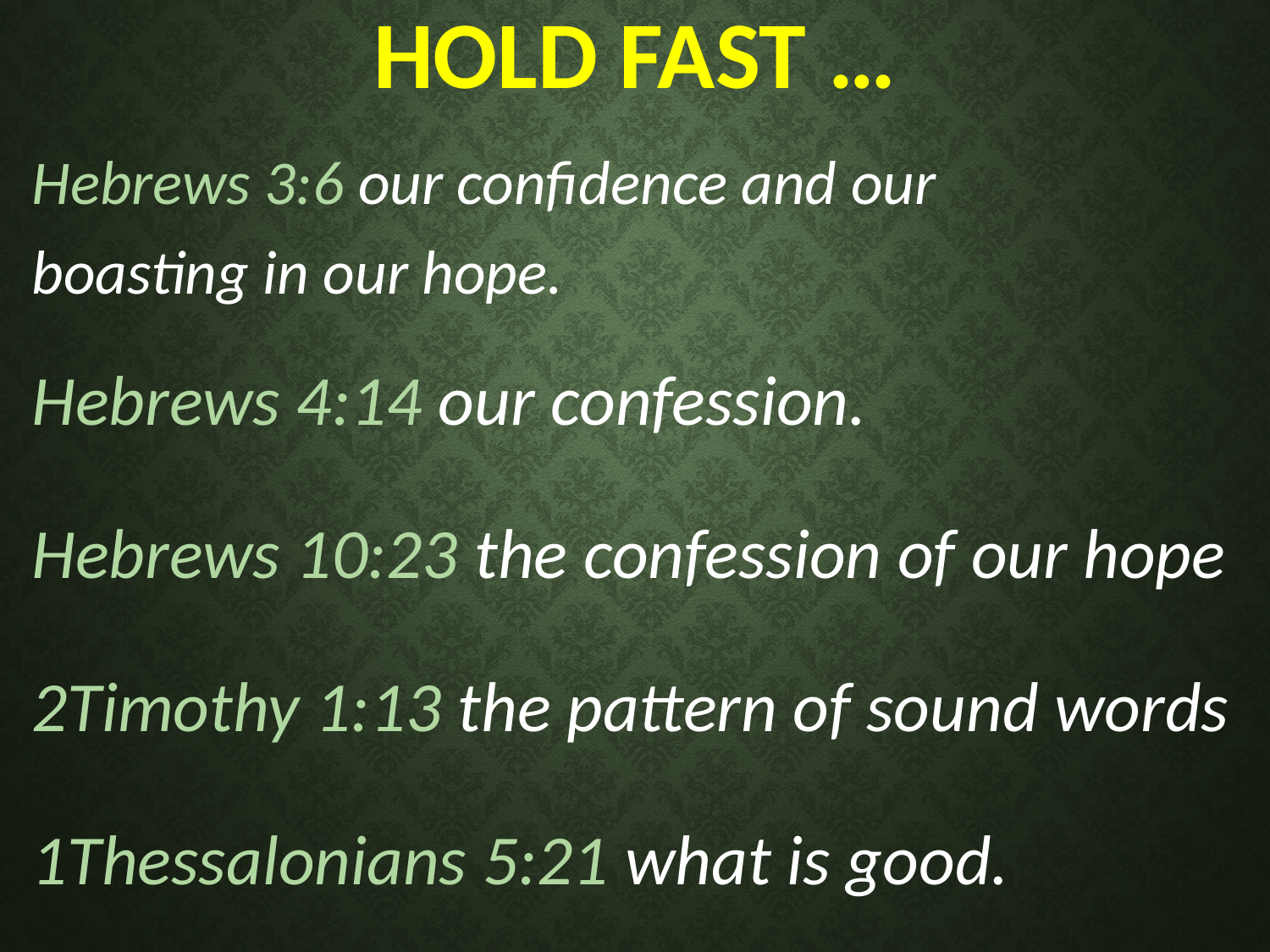

# Hold Fast …
Hebrews 3:6 our confidence and our 				      boasting in our hope.
Hebrews 4:14 our confession.
Hebrews 10:23 the confession of our hope
2Timothy 1:13 the pattern of sound words
1Thessalonians 5:21 what is good.